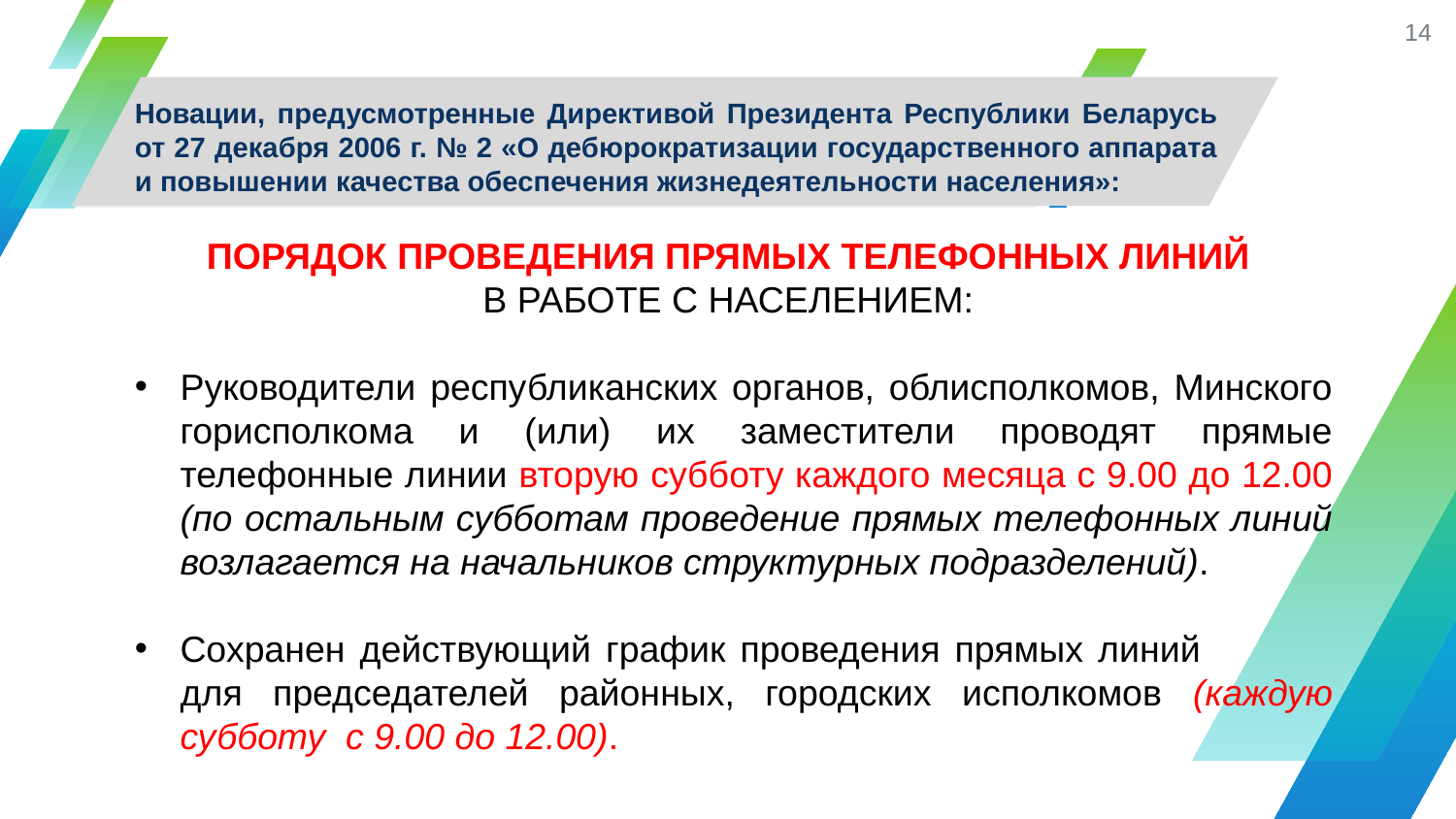

14

Новации, предусмотренные Директивой Президента Республики Беларусь от 27 декабря 2006 г. № 2 «О дебюрократизации государственного аппарата и повышении качества обеспечения жизнедеятельности населения»:
ПОРЯДОК ПРОВЕДЕНИЯ ПРЯМЫХ ТЕЛЕФОННЫХ ЛИНИЙ
В РАБОТЕ С НАСЕЛЕНИЕМ:

Руководители республиканских органов, облисполкомов, Минского горисполкома и (или) их заместители проводят прямые телефонные линии вторую субботу каждого месяца с 9.00 до 12.00 (по остальным субботам проведение прямых телефонных линий возлагается на начальников структурных подразделений).

Сохранен действующий график проведения прямых линий          для председателей районных, городских исполкомов (каждую субботу  с 9.00 до 12.00).